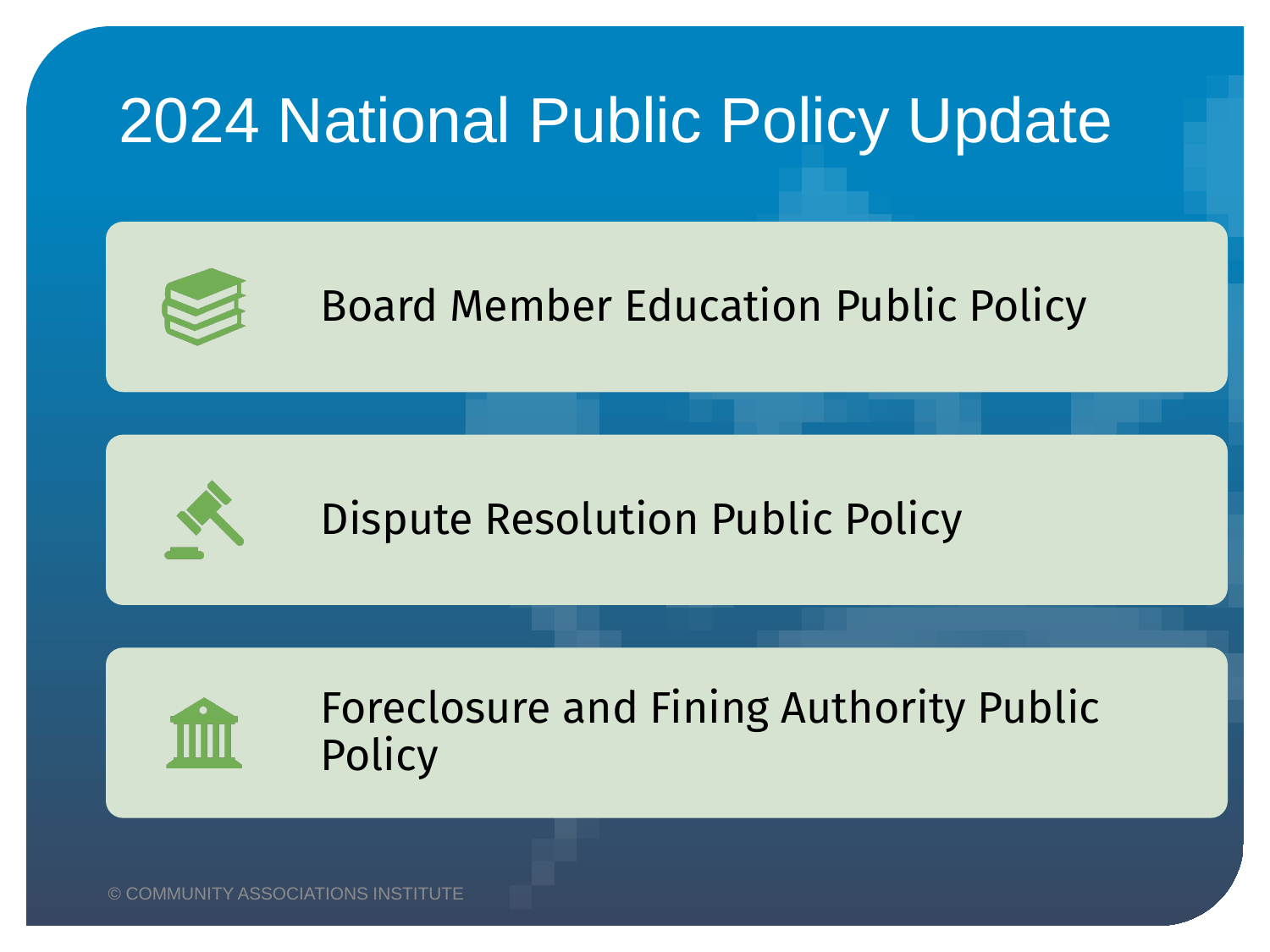

# 2024 National Public Policy Update
Board Member Education Public Policy
Dispute Resolution Public Policy
Foreclosure and Fining Authority Public Policy